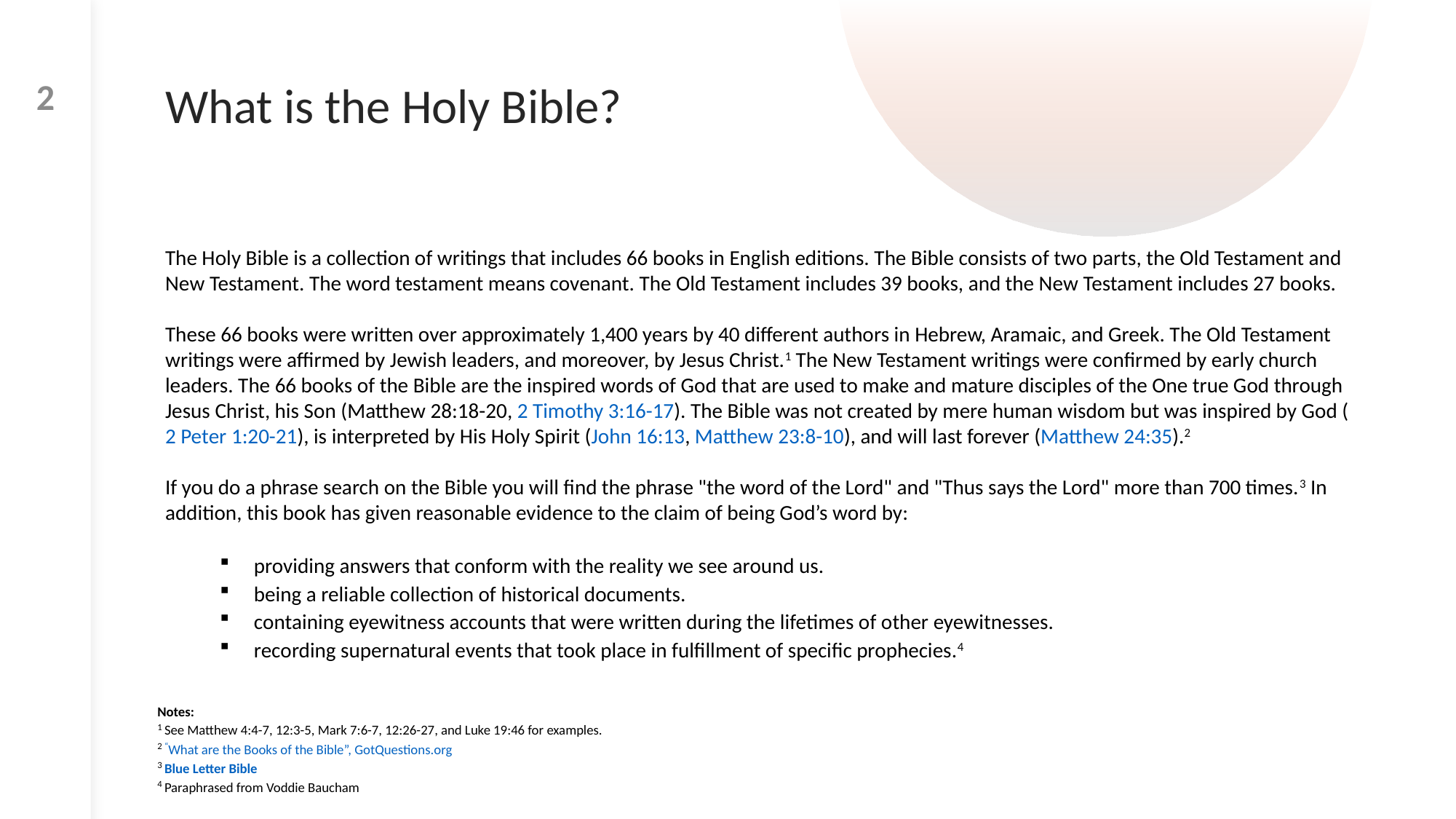

2
# What is the Holy Bible?
The Holy Bible is a collection of writings that includes 66 books in English editions. The Bible consists of two parts, the Old Testament and New Testament. The word testament means covenant. The Old Testament includes 39 books, and the New Testament includes 27 books.

These 66 books were written over approximately 1,400 years by 40 different authors in Hebrew, Aramaic, and Greek. The Old Testament writings were affirmed by Jewish leaders, and moreover, by Jesus Christ.1 The New Testament writings were confirmed by early church leaders. The 66 books of the Bible are the inspired words of God that are used to make and mature disciples of the One true God through Jesus Christ, his Son (Matthew 28:18-20, 2 Timothy 3:16-17). The Bible was not created by mere human wisdom but was inspired by God (2 Peter 1:20-21), is interpreted by His Holy Spirit (John 16:13, Matthew 23:8-10), and will last forever (Matthew 24:35).2

If you do a phrase search on the Bible you will find the phrase "the word of the Lord" and "Thus says the Lord" more than 700 times.3 In addition, this book has given reasonable evidence to the claim of being God’s word by:​

providing answers that conform with the reality we see around us.
being a reliable collection of historical documents.
containing eyewitness accounts that were written during the lifetimes of other eyewitnesses.
recording supernatural events that took place in fulfillment of specific prophecies.4
Notes:
1 See Matthew 4:4-7, 12:3-5, Mark 7:6-7, 12:26-27, and Luke 19:46 for examples.
2 “What are the Books of the Bible”, GotQuestions.org
3 Blue Letter Bible
4 Paraphrased from Voddie Baucham